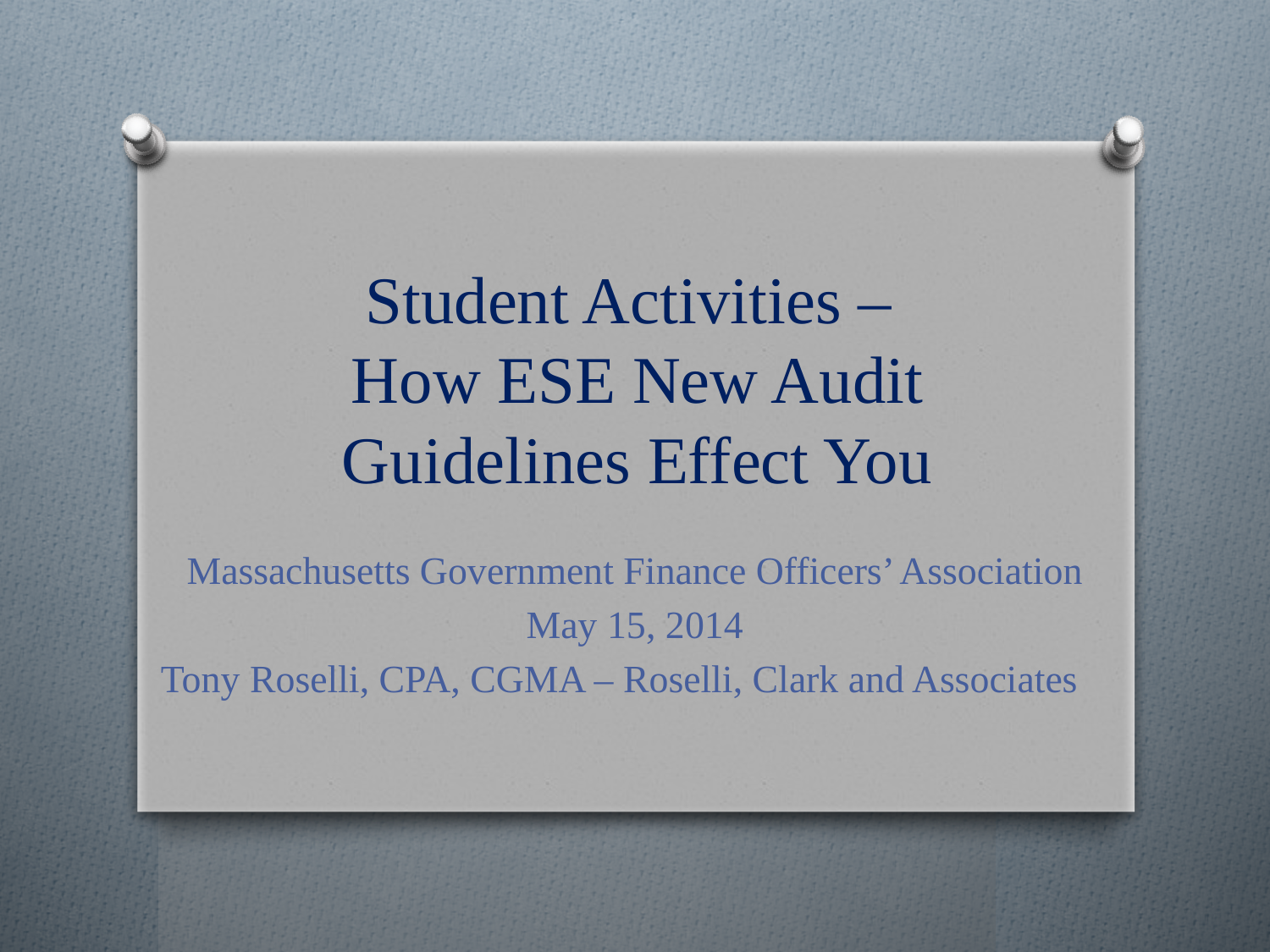

# Student Activities – How ESE New Audit Guidelines Effect You
Massachusetts Government Finance Officers’ Association
May 15, 2014
Tony Roselli, CPA, CGMA – Roselli, Clark and Associates